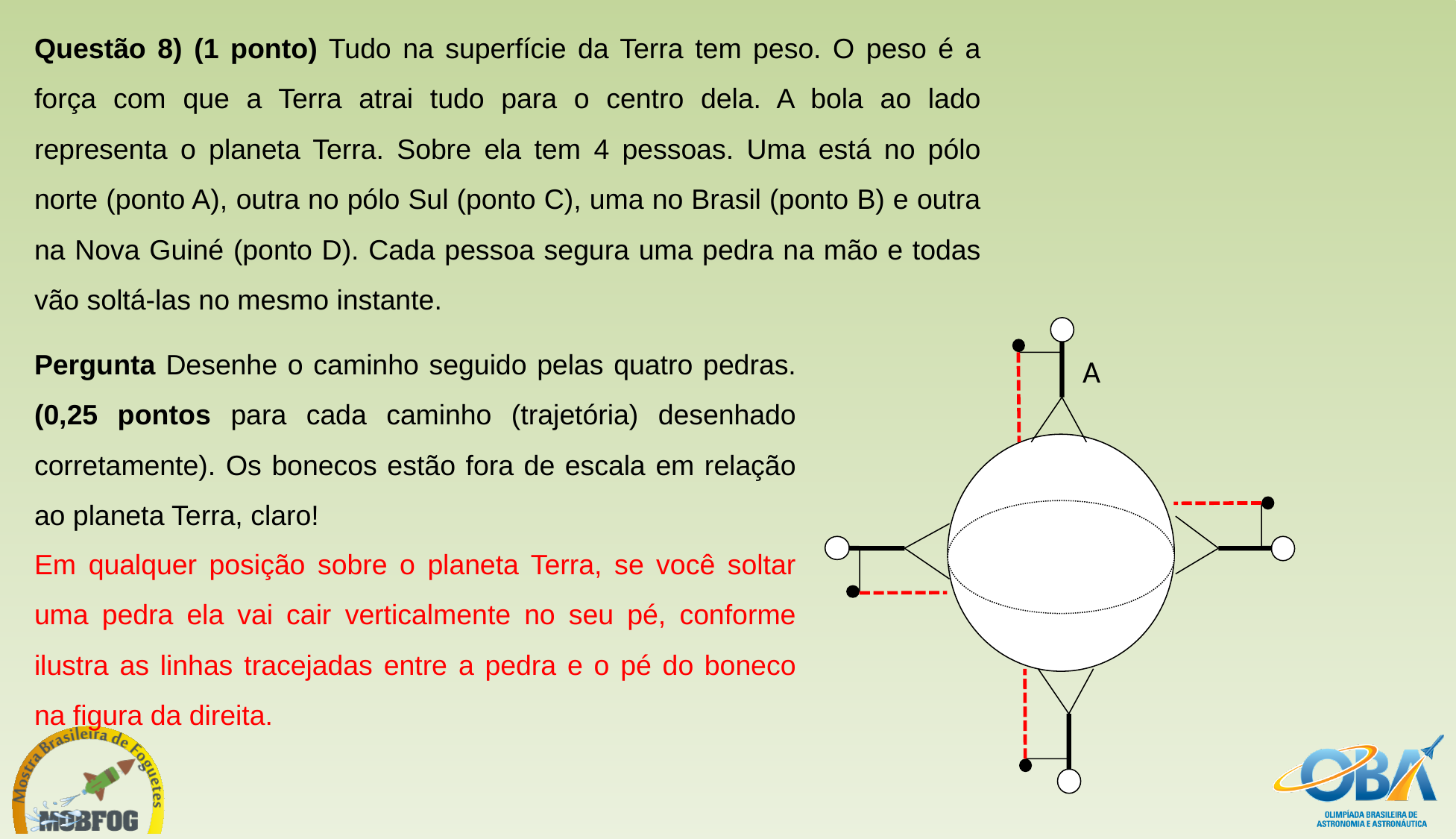

Questão 8) (1 ponto) Tudo na superfície da Terra tem peso. O peso é a força com que a Terra atrai tudo para o centro dela. A bola ao lado representa o planeta Terra. Sobre ela tem 4 pessoas. Uma está no pólo norte (ponto A), outra no pólo Sul (ponto C), uma no Brasil (ponto B) e outra na Nova Guiné (ponto D). Cada pessoa segura uma pedra na mão e todas vão soltá-las no mesmo instante.

A
Pergunta Desenhe o caminho seguido pelas quatro pedras. (0,25 pontos para cada caminho (trajetória) desenhado corretamente). Os bonecos estão fora de escala em relação ao planeta Terra, claro!
Em qualquer posição sobre o planeta Terra, se você soltar uma pedra ela vai cair verticalmente no seu pé, conforme ilustra as linhas tracejadas entre a pedra e o pé do boneco na figura da direita.